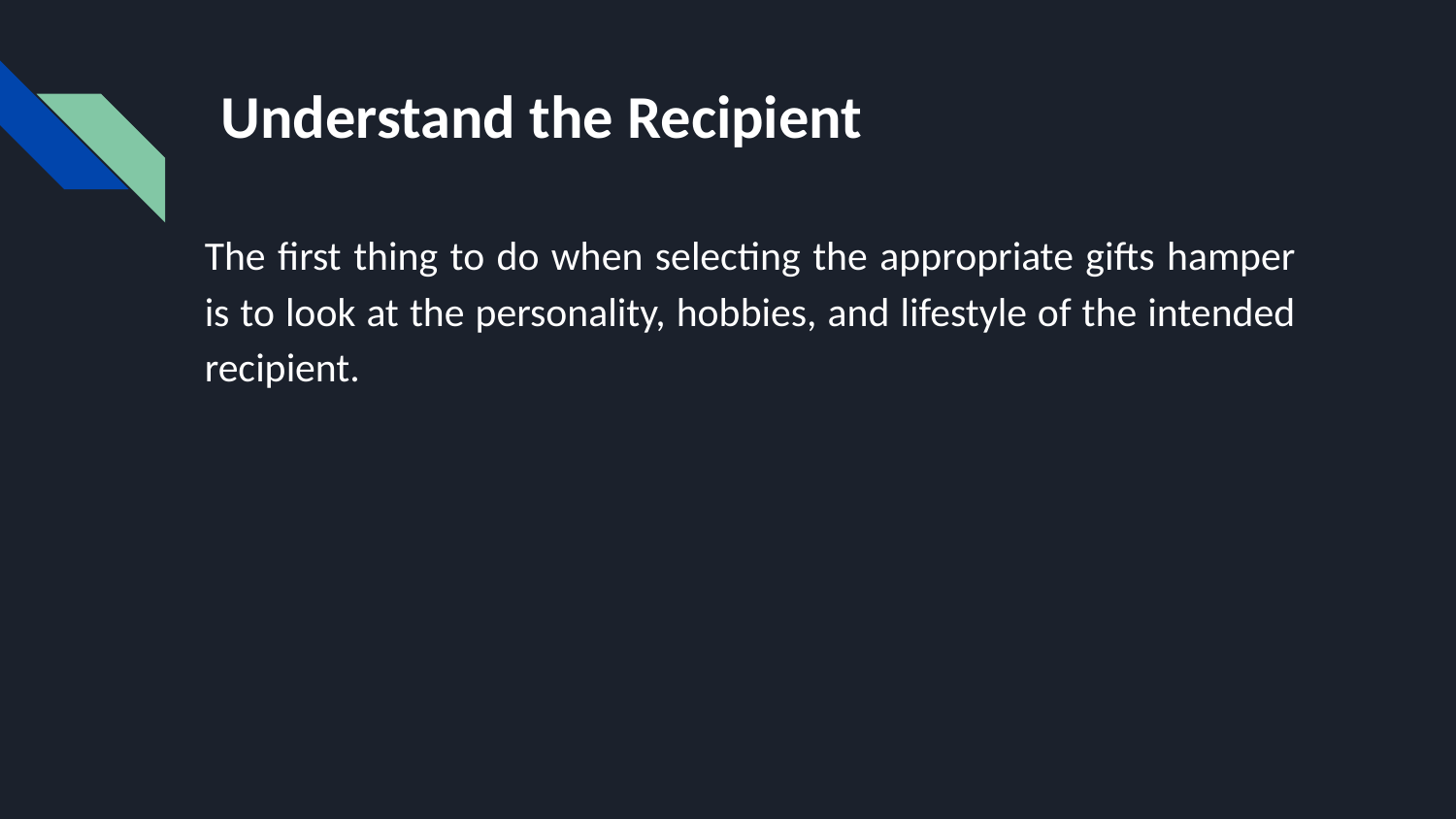

# Understand the Recipient

The first thing to do when selecting the appropriate gifts hamper is to look at the personality, hobbies, and lifestyle of the intended recipient.